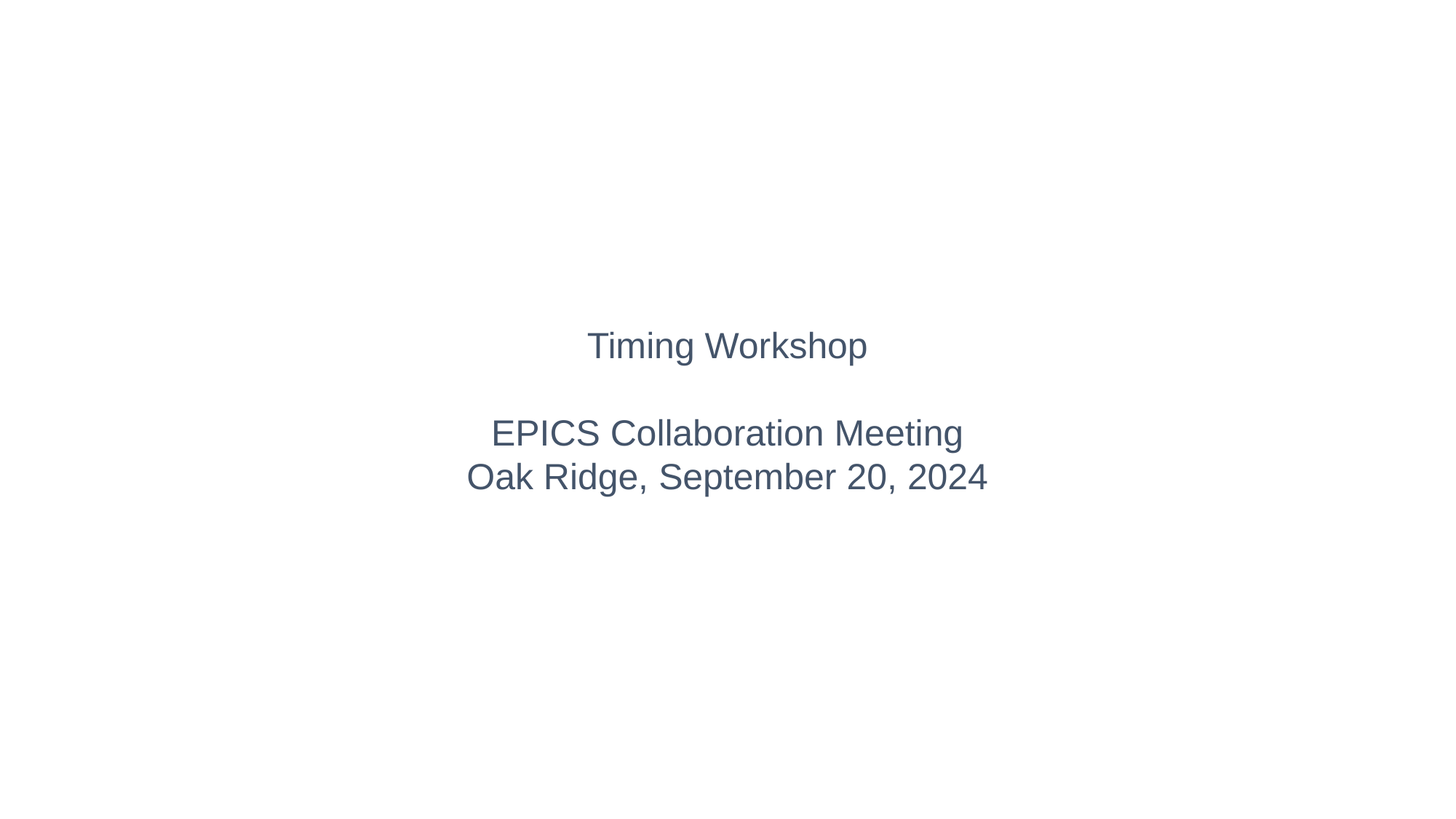

Timing Workshop

EPICS Collaboration Meeting
Oak Ridge, September 20, 2024